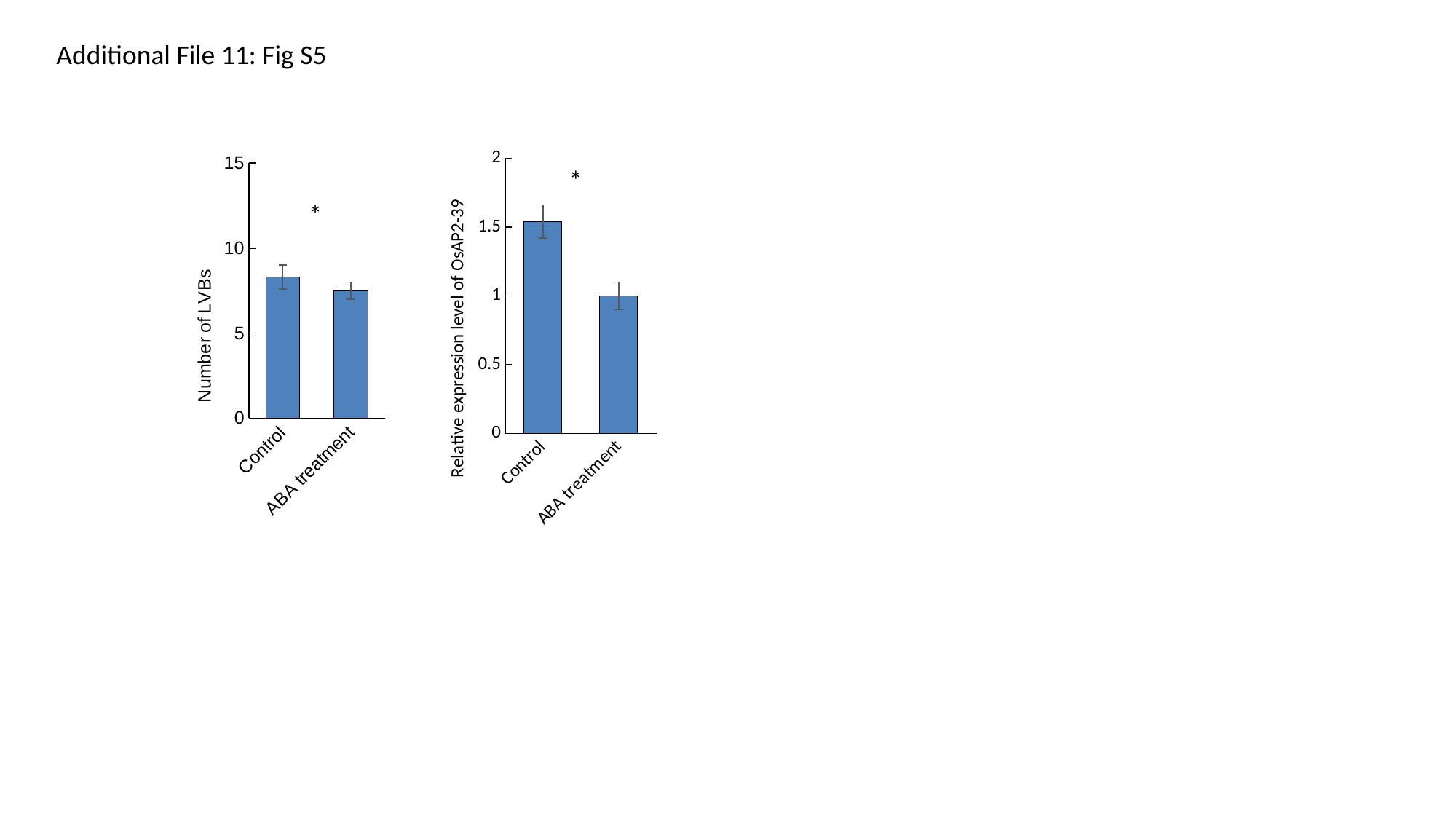

Additional File 11: Fig S5

### Chart

| Category |  |
|---|---|
| Control | 1.54 |
| ABA treatment | 1.0 |

### Chart

| Category |  |
|---|---|
| Control | 8.3 |
| ABA treatment | 7.5 |
*
*